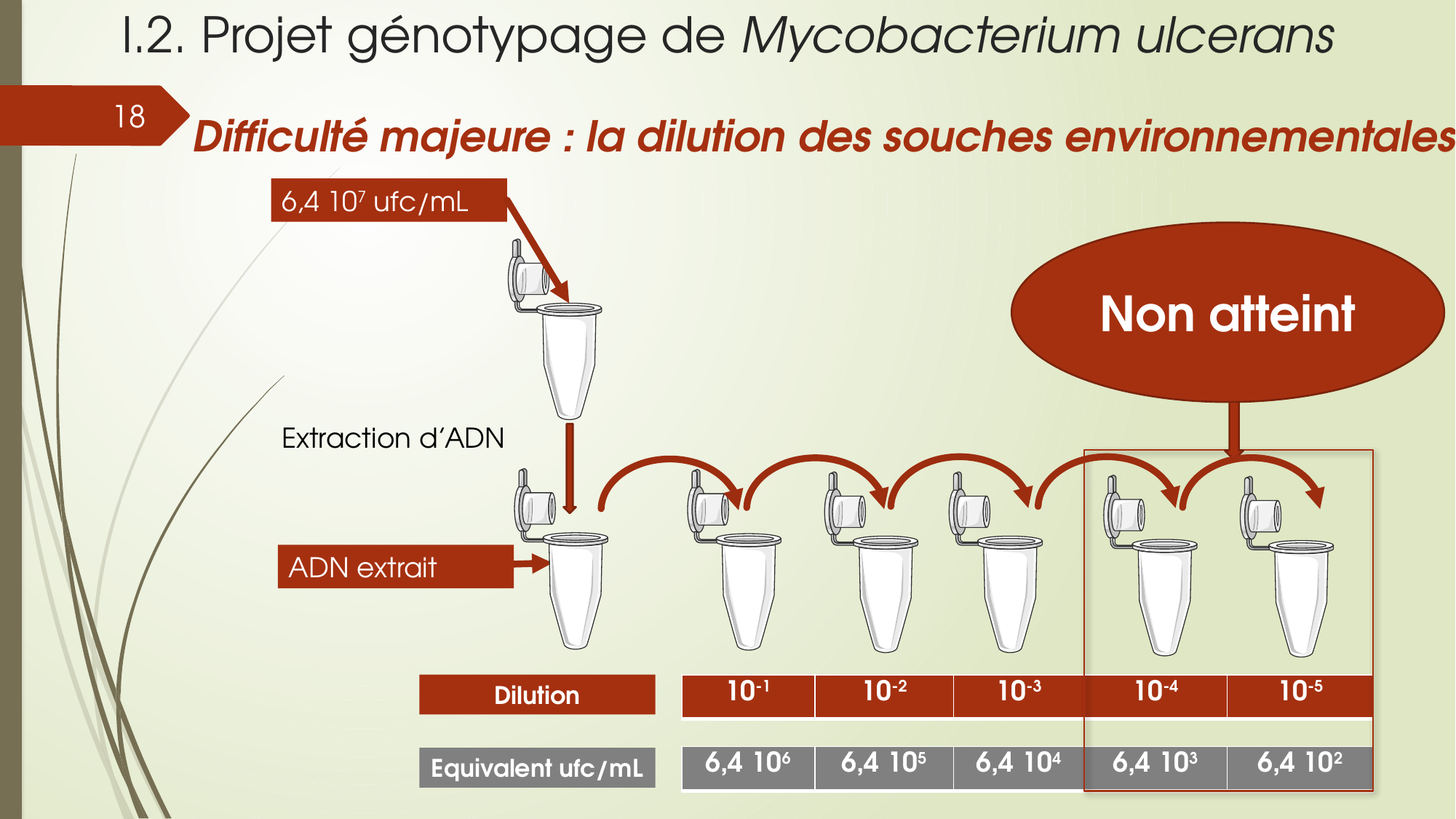

I.2. Projet génotypage de Mycobacterium ulcerans
18
# Difficulté majeure : la dilution des souches environnementales
6,4 107 ufc/mL

Non atteint
Objectif à atteindre : génotypage de l’ADN dilué dans ces tubes

Extraction d’ADN

ADN extrait

Dilution
| 10-1 | 10-2 | 10-3 | 10-4 | 10-5 |
| --- | --- | --- | --- | --- |
| 6,4 106 | 6,4 105 | 6,4 104 | 6,4 103 | 6,4 102 |
| --- | --- | --- | --- | --- |
Equivalent ufc/mL